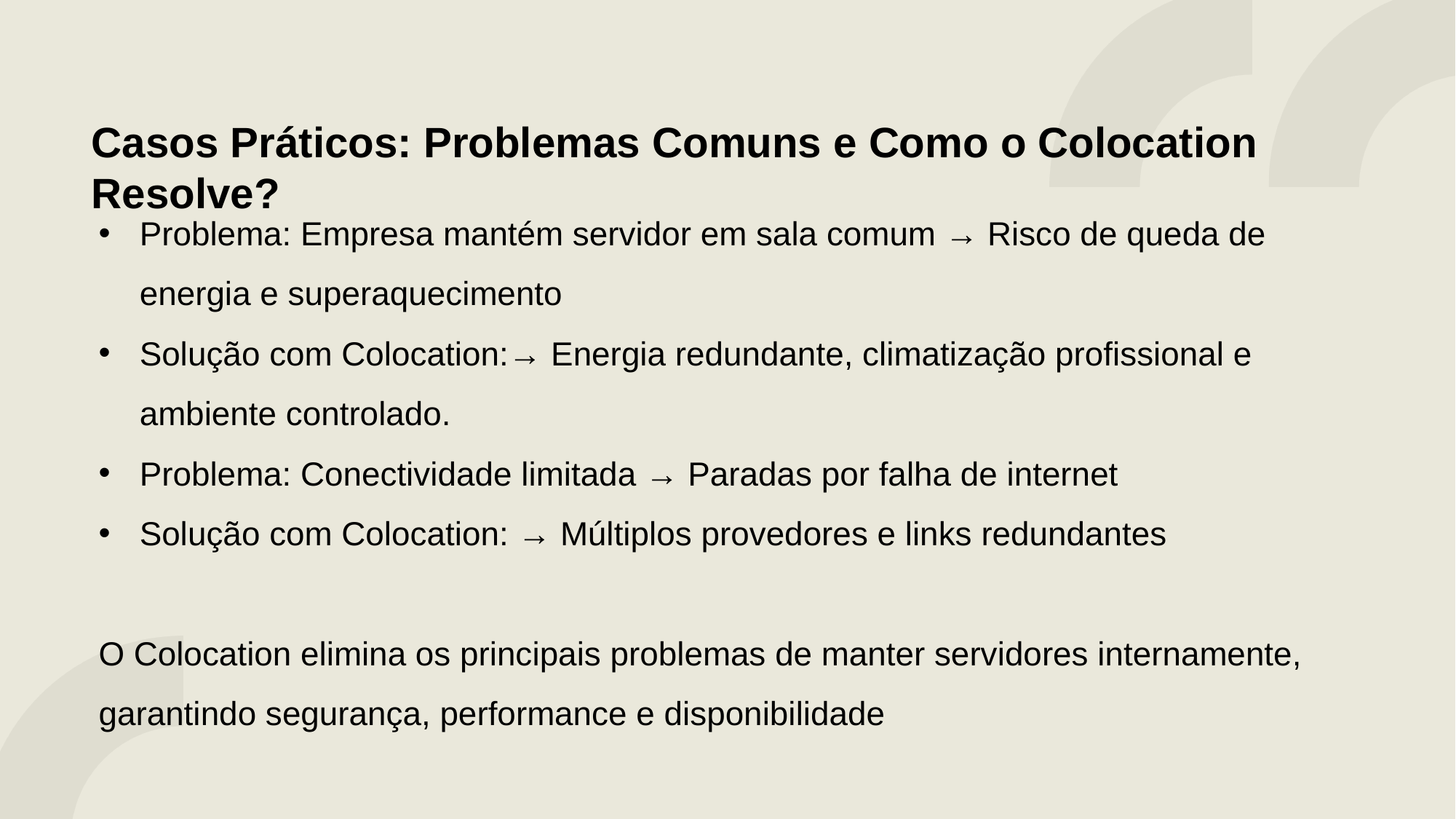

Casos Práticos: Problemas Comuns e Como o Colocation Resolve?
Problema: Empresa mantém servidor em sala comum → Risco de queda de energia e superaquecimento
Solução com Colocation:→ Energia redundante, climatização profissional e ambiente controlado.
Problema: Conectividade limitada → Paradas por falha de internet
Solução com Colocation: → Múltiplos provedores e links redundantes

O Colocation elimina os principais problemas de manter servidores internamente, garantindo segurança, performance e disponibilidade